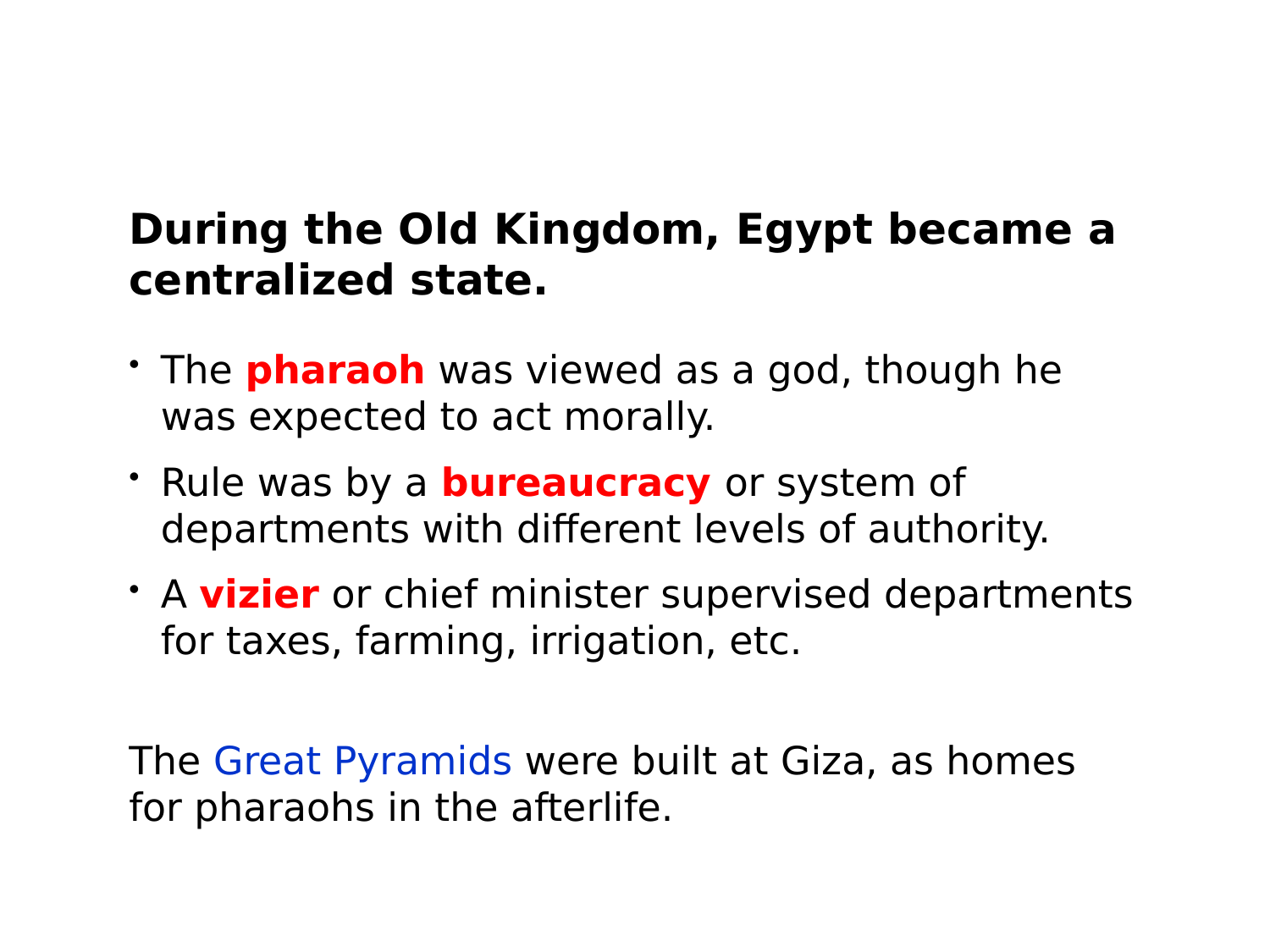

During the Old Kingdom, Egypt became a centralized state.
The pharaoh was viewed as a god, though he was expected to act morally.
Rule was by a bureaucracy or system of departments with different levels of authority.
A vizier or chief minister supervised departments for taxes, farming, irrigation, etc.
The Great Pyramids were built at Giza, as homes for pharaohs in the afterlife.